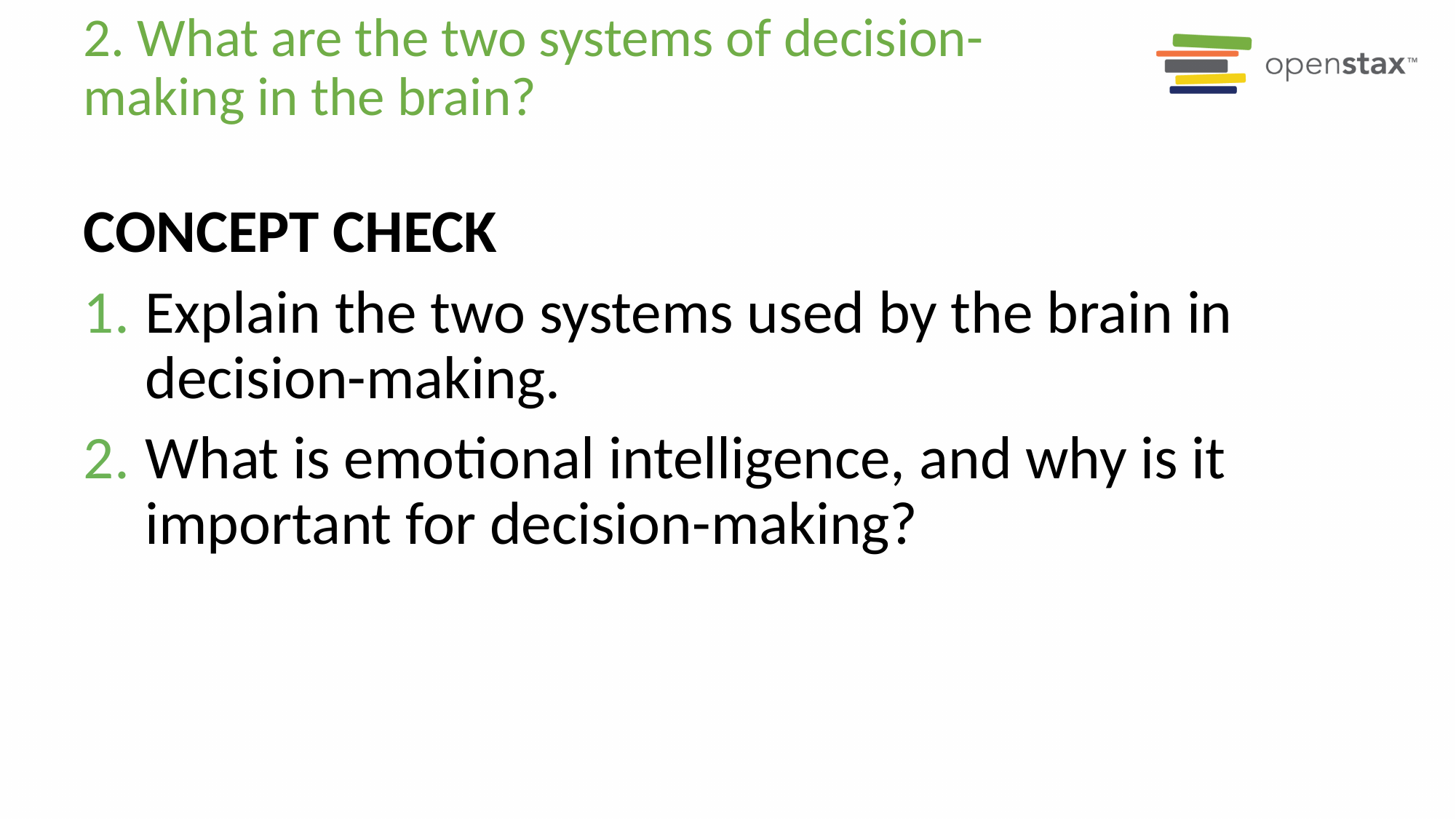

# 2. What are the two systems of decision-making in the brain?
Concept Check
Explain the two systems used by the brain in decision-making.
What is emotional intelligence, and why is it important for decision-making?